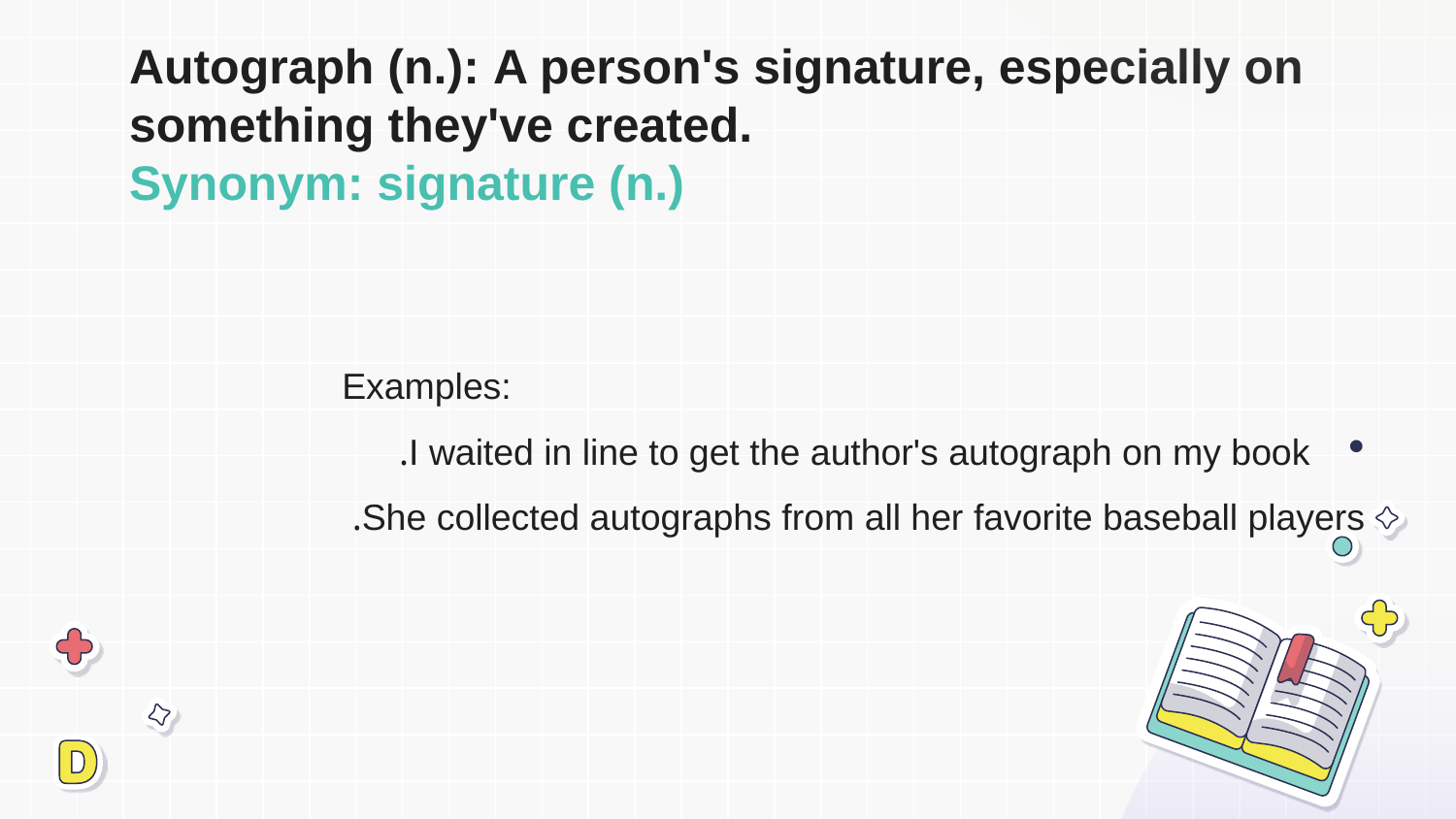

# Autograph (n.): A person's signature, especially on something they've created. Synonym: signature (n.)
Examples:
I waited in line to get the author's autograph on my book.
She collected autographs from all her favorite baseball players.